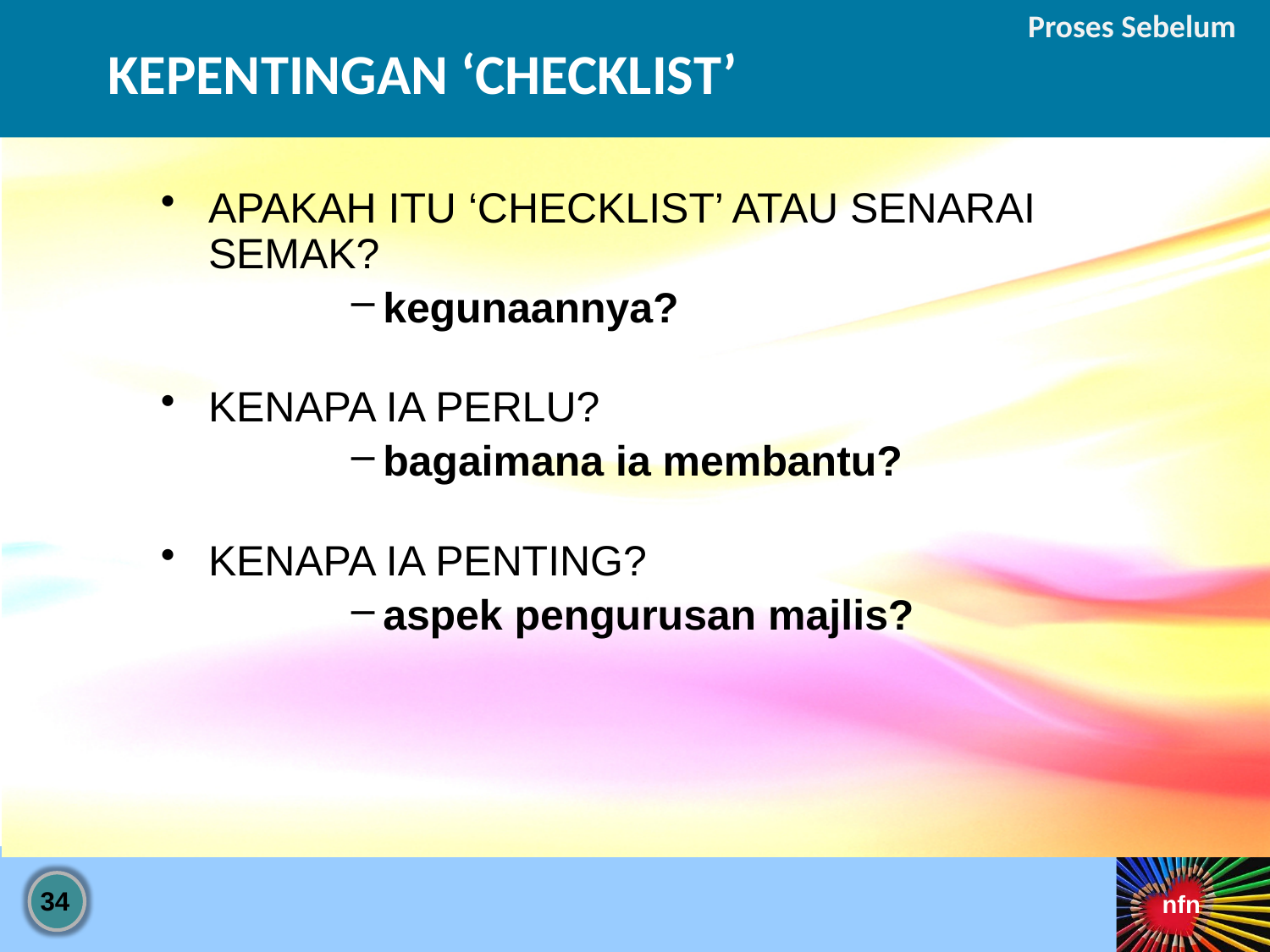

Proses Sebelum
KEPENTINGAN ‘CHECKLIST’
APAKAH ITU ‘CHECKLIST’ ATAU SENARAI SEMAK?
kegunaannya?
KENAPA IA PERLU?
bagaimana ia membantu?
KENAPA IA PENTING?
aspek pengurusan majlis?